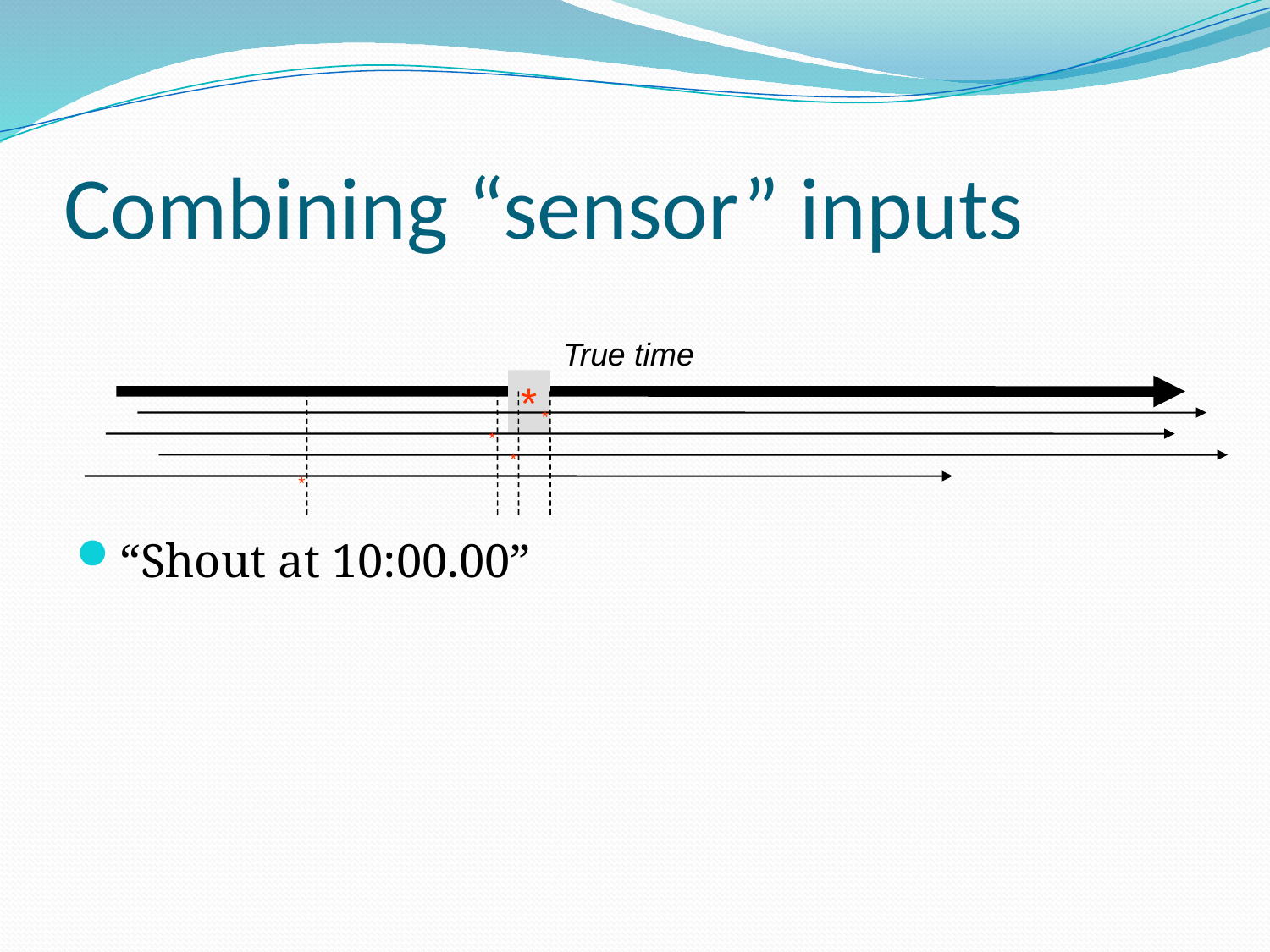

# Combining “sensor” inputs

“Shout at 10:00.00”
True time
*

*

*

*

*